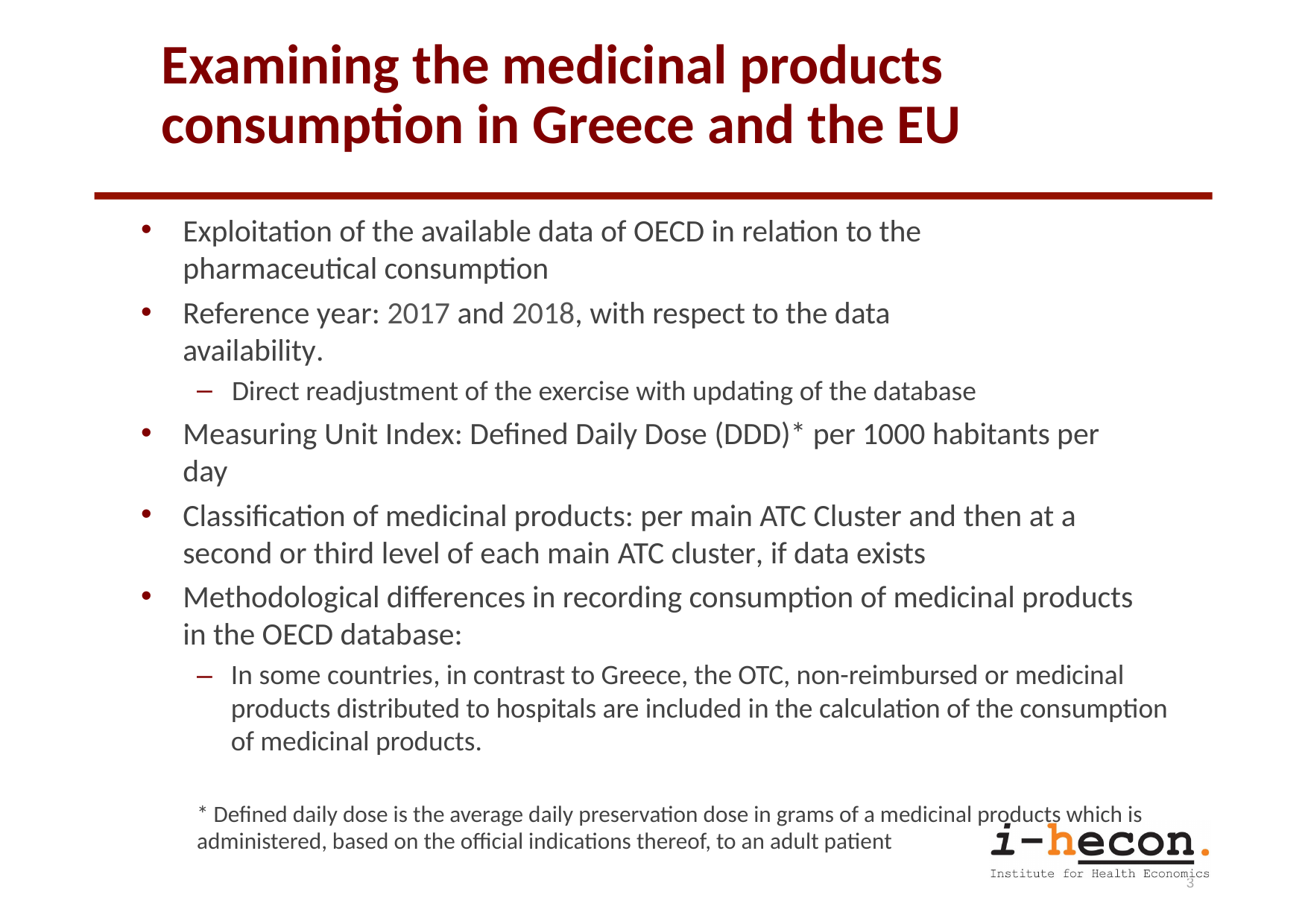

# Examining the medicinal products consumption in Greece and the EU
Exploitation of the available data of OECD in relation to the pharmaceutical consumption
Reference year: 2017 and 2018, with respect to the data availability.
Direct readjustment of the exercise with updating of the database
Measuring Unit Index: Defined Daily Dose (DDD)* per 1000 habitants per day
Classification of medicinal products: per main ATC Cluster and then at a second or third level of each main ATC cluster, if data exists
Methodological differences in recording consumption of medicinal products in the OECD database:
In some countries, in contrast to Greece, the OTC, non-reimbursed or medicinal products distributed to hospitals are included in the calculation of the consumption of medicinal products.

* Defined daily dose is the average daily preservation dose in grams of a medicinal products which is administered, based on the official indications thereof, to an adult patient

13